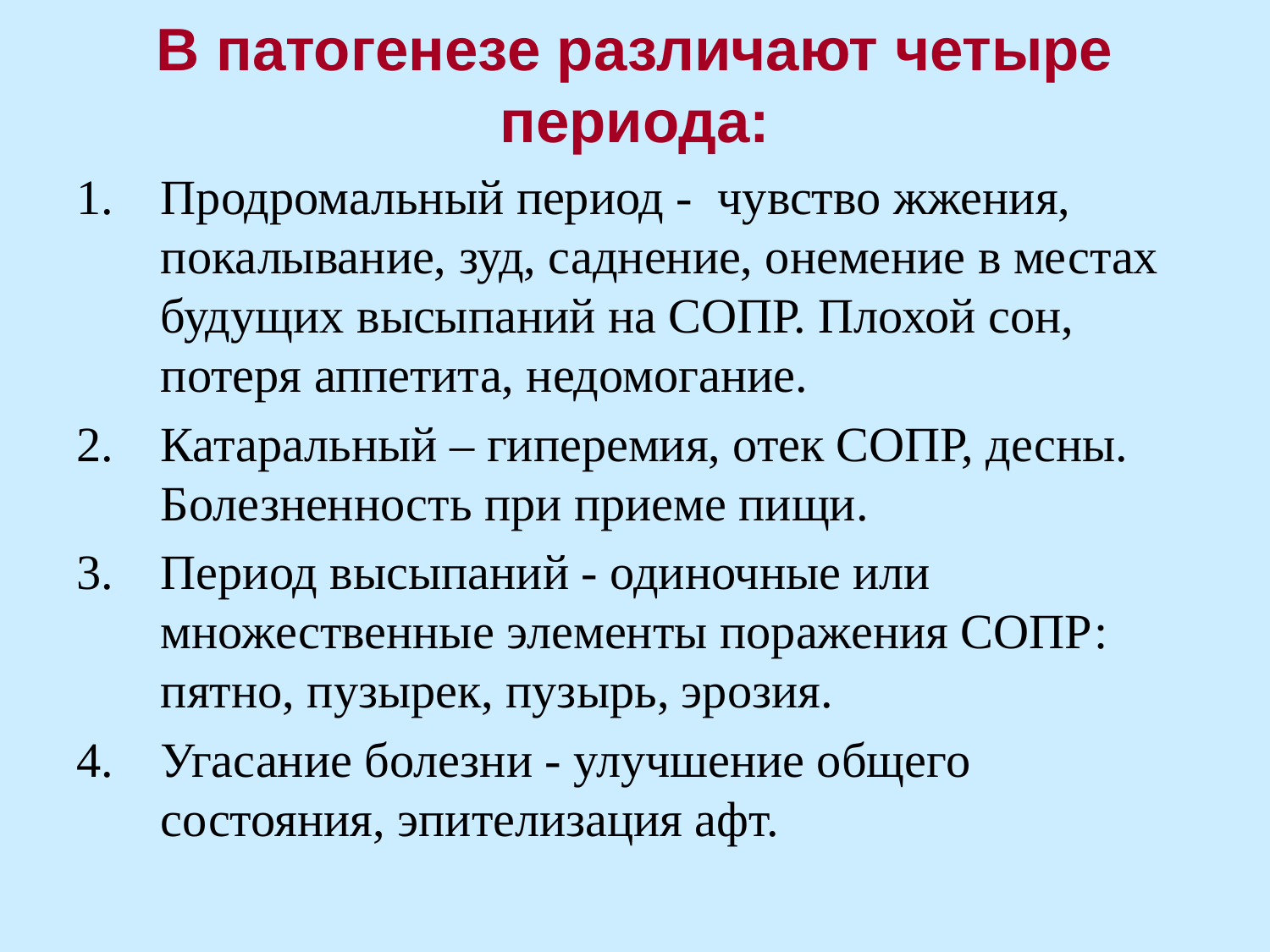

# В патогенезе различают четыре периода:
Продромальный период -  чувство жжения, покалывание, зуд, саднение, онемение в местах будущих высыпаний на СОПР. Плохой сон, потеря аппетита, недомогание.
Катаральный – гиперемия, отек СОПР, десны. Болезненность при приеме пищи.
Период высыпаний - одиночные или множественные элементы поражения СОПР: пятно, пузырек, пузырь, эрозия.
Угасание болезни - улучшение общего состояния, эпителизация афт.